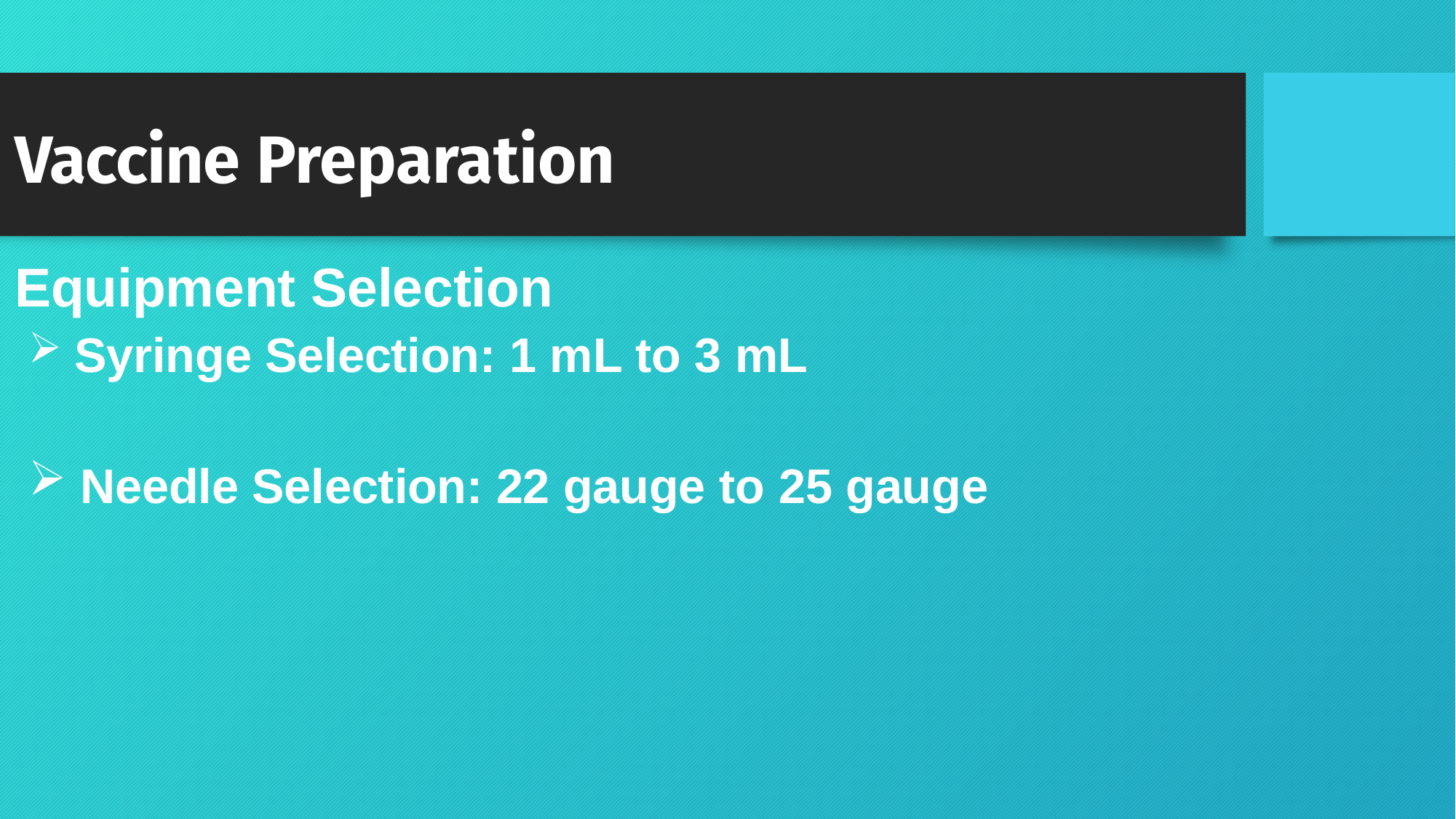

# Vaccine Preparation
Equipment Selection
Syringe Selection: 1 mL to 3 mL

Needle Selection: 22 gauge to 25 gauge